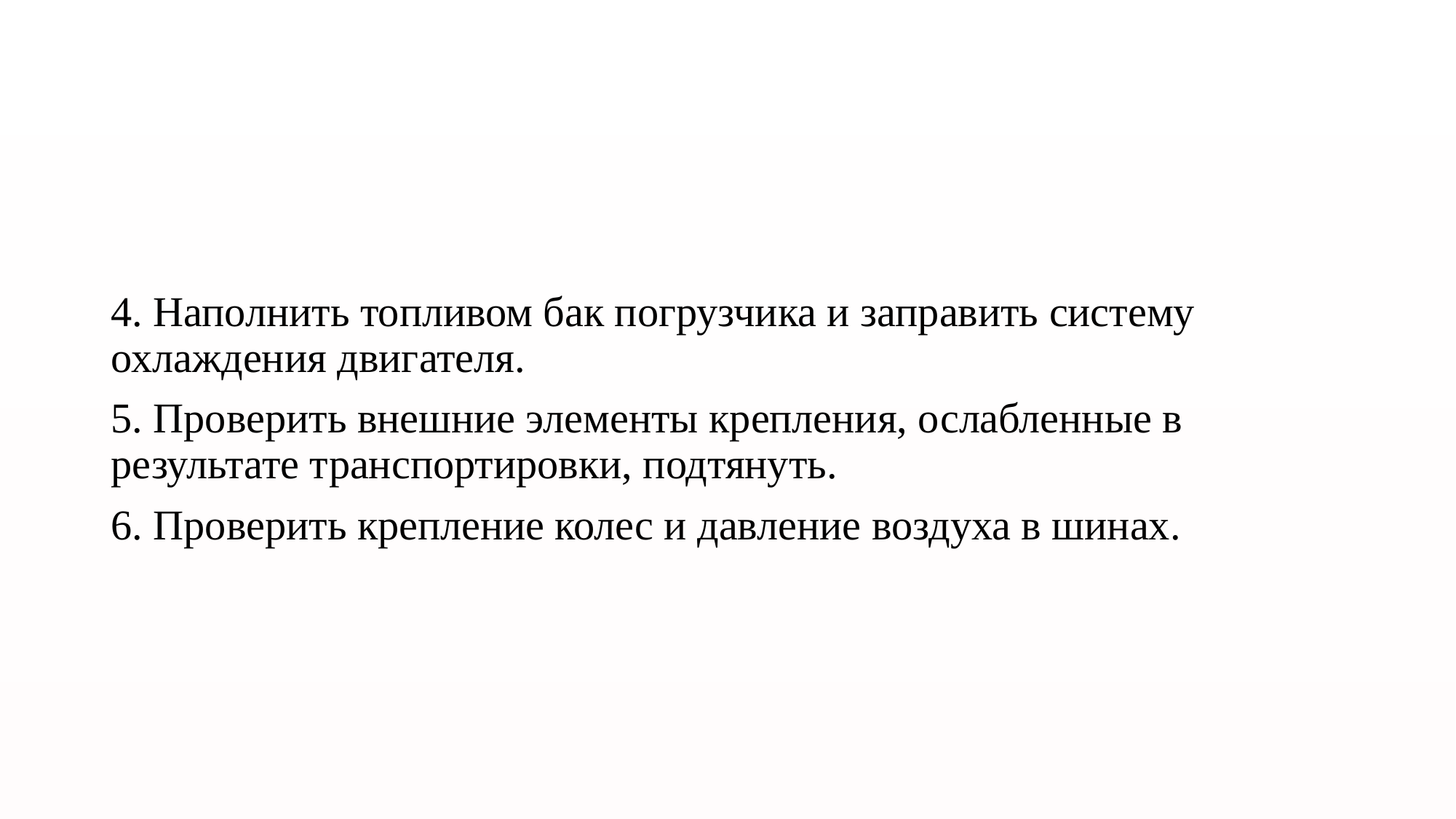

4. Наполнить топливом бак погрузчика и заправить систему охлаждения двигателя.
5. Проверить внешние элементы крепления, ослабленные в результате транспортировки, подтянуть.
6. Проверить крепление колес и давление воздуха в шинах.